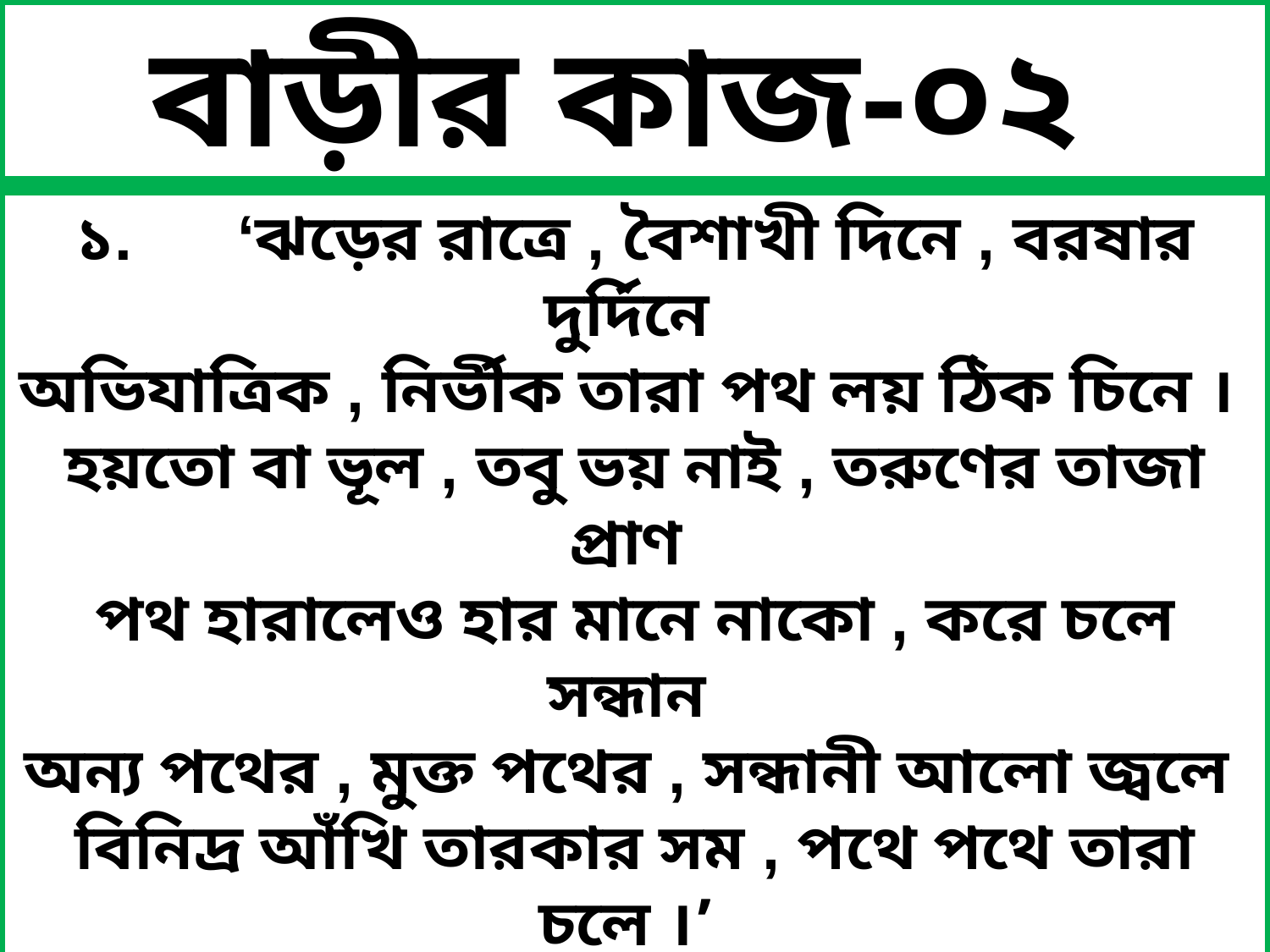

বাড়ীর কাজ-০২
১.      ‘ঝড়ের রাত্রে , বৈশাখী দিনে , বরষার দুর্দিনে
অভিযাত্রিক , নির্ভীক তারা পথ লয় ঠিক চিনে ।
হয়তো বা ভূল , তবু ভয় নাই , তরুণের তাজা প্রাণ
পথ হারালেও হার মানে নাকো , করে চলে সন্ধান
অন্য পথের , মুক্ত পথের , সন্ধানী আলো জ্বলে
বিনিদ্র আঁখি তারকার সম , পথে পথে তারা চলে ।’
২.    ‘ওরে কেড়ে নিতে চায় বুকের স্বপ্ন, মায়ের মুখের ভাষা
ঝড়িতে রক্ত ,ভাইয়ের প্রাণ , হৃদয়ের ভালোবাসা ।
জেগে উঠো আজ সাহসী যৌবন, আনো নব উত্থান
দ্রোহের আগুনে পোড়াও ওদের , গাও বিজয় গান ।’